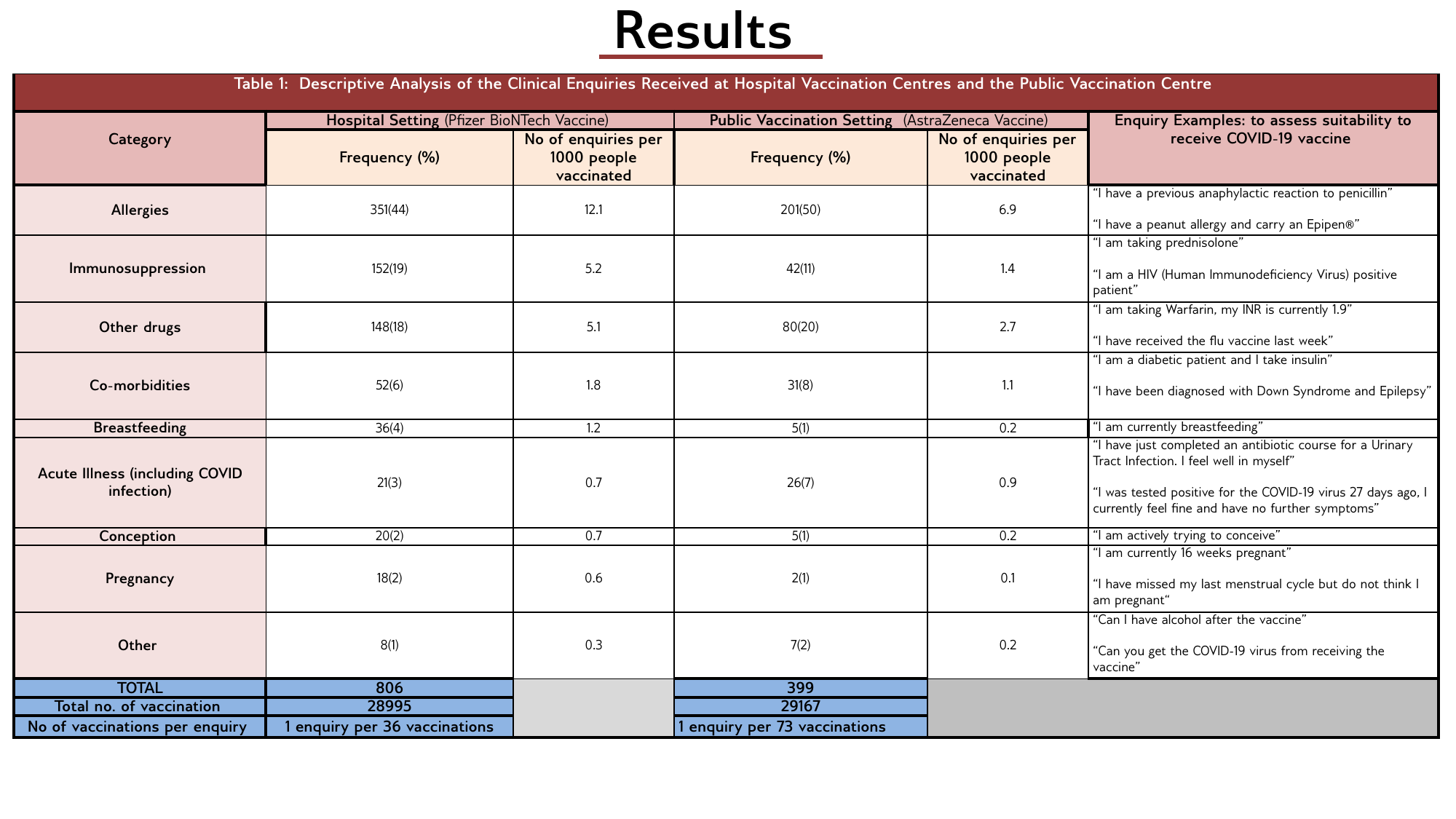

Results
| Table 1: Descriptive Analysis of the Clinical Enquiries Received at Hospital Vaccination Centres and the Public Vaccination Centre |  |  |  |  |  |
| --- | --- | --- | --- | --- | --- |
| Category | Hospital Setting (Pfizer BioNTech Vaccine) |  | Public Vaccination Setting (AstraZeneca Vaccine) |  | Enquiry Examples: to assess suitability to receive COVID-19 vaccine |
|  | Frequency (%) | No of enquiries per 1000 people vaccinated | Frequency (%) | No of enquiries per 1000 people vaccinated |  |
| Allergies | 351(44) | 12.1 | 201(50) | 6.9 | “I have a previous anaphylactic reaction to penicillin”   “I have a peanut allergy and carry an Epipen®” |
| Immunosuppression | 152(19) | 5.2 | 42(11) | 1.4 | “I am taking prednisolone” “I am a HIV (Human Immunodeficiency Virus) positive patient” |
| Other drugs | 148(18) | 5.1 | 80(20) | 2.7 | “I am taking Warfarin, my INR is currently 1.9” “I have received the flu vaccine last week” |
| Co-morbidities | 52(6) | 1.8 | 31(8) | 1.1 | “I am a diabetic patient and I take insulin” “I have been diagnosed with Down Syndrome and Epilepsy” |
| Breastfeeding | 36(4) | 1.2 | 5(1) | 0.2 | “I am currently breastfeeding” |
| Acute Illness (including COVID infection) | 21(3) | 0.7 | 26(7) | 0.9 | “I have just completed an antibiotic course for a Urinary Tract Infection. I feel well in myself” “I was tested positive for the COVID-19 virus 27 days ago, I currently feel fine and have no further symptoms” |
| Conception | 20(2) | 0.7 | 5(1) | 0.2 | “I am actively trying to conceive” |
| Pregnancy | 18(2) | 0.6 | 2(1) | 0.1 | “I am currently 16 weeks pregnant” “I have missed my last menstrual cycle but do not think I am pregnant“ |
| Other | 8(1) | 0.3 | 7(2) | 0.2 | “Can I have alcohol after the vaccine” “Can you get the COVID-19 virus from receiving the vaccine” |
| TOTAL | 806 |  | 399 |  |  |
| Total no. of vaccination | 28995 |  | 29167 |  |  |
| No of vaccinations per enquiry | 1 enquiry per 36 vaccinations |  | 1 enquiry per 73 vaccinations |  |  |